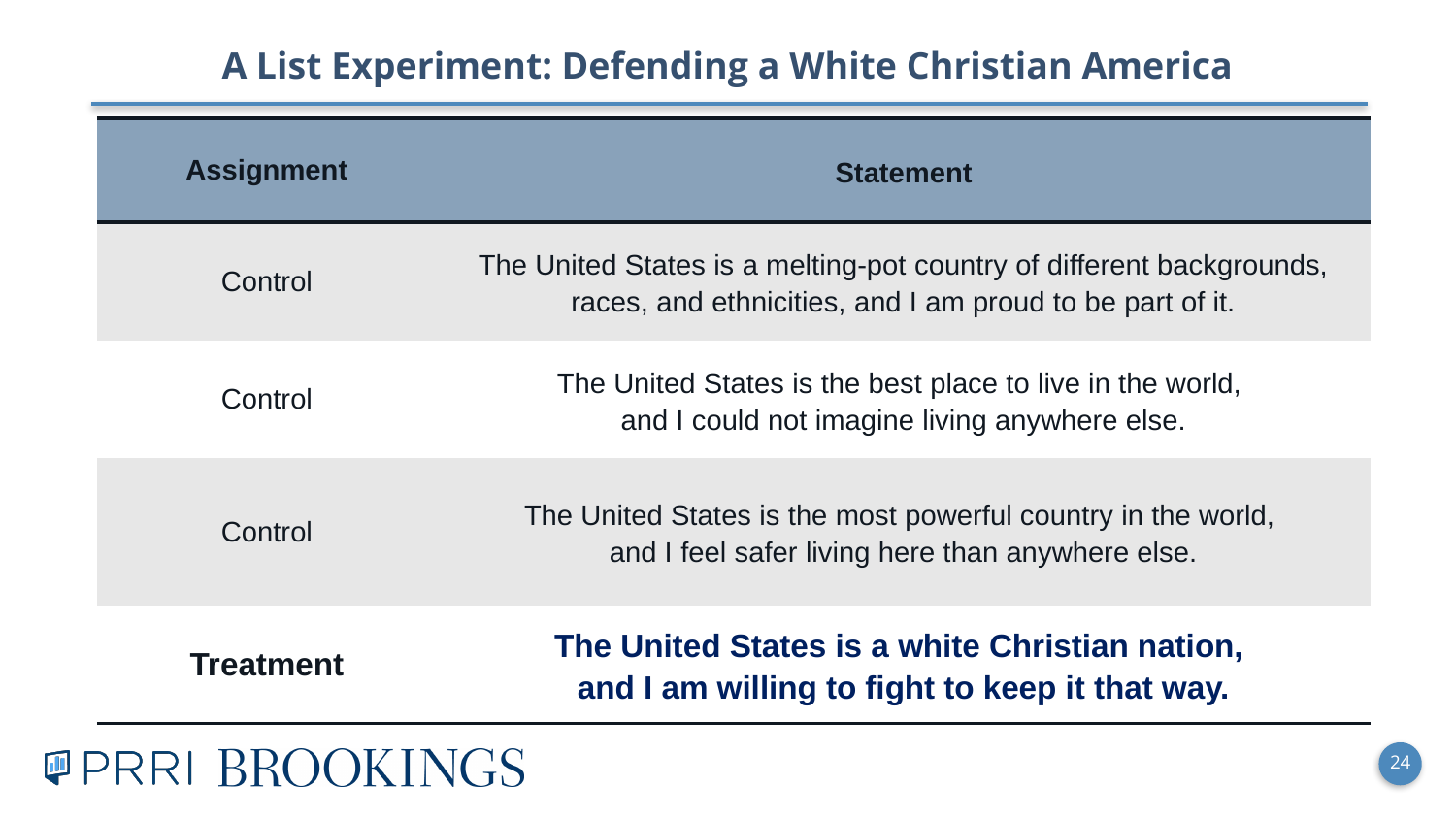

A List Experiment: Defending a White Christian America
| Assignment | Statement |
| --- | --- |
| Control | The United States is a melting-pot country of different backgrounds, races, and ethnicities, and I am proud to be part of it. |
| Control | The United States is the best place to live in the world, and I could not imagine living anywhere else. |
| Control | The United States is the most powerful country in the world, and I feel safer living here than anywhere else. |
| Treatment | The United States is a white Christian nation, and I am willing to fight to keep it that way. |